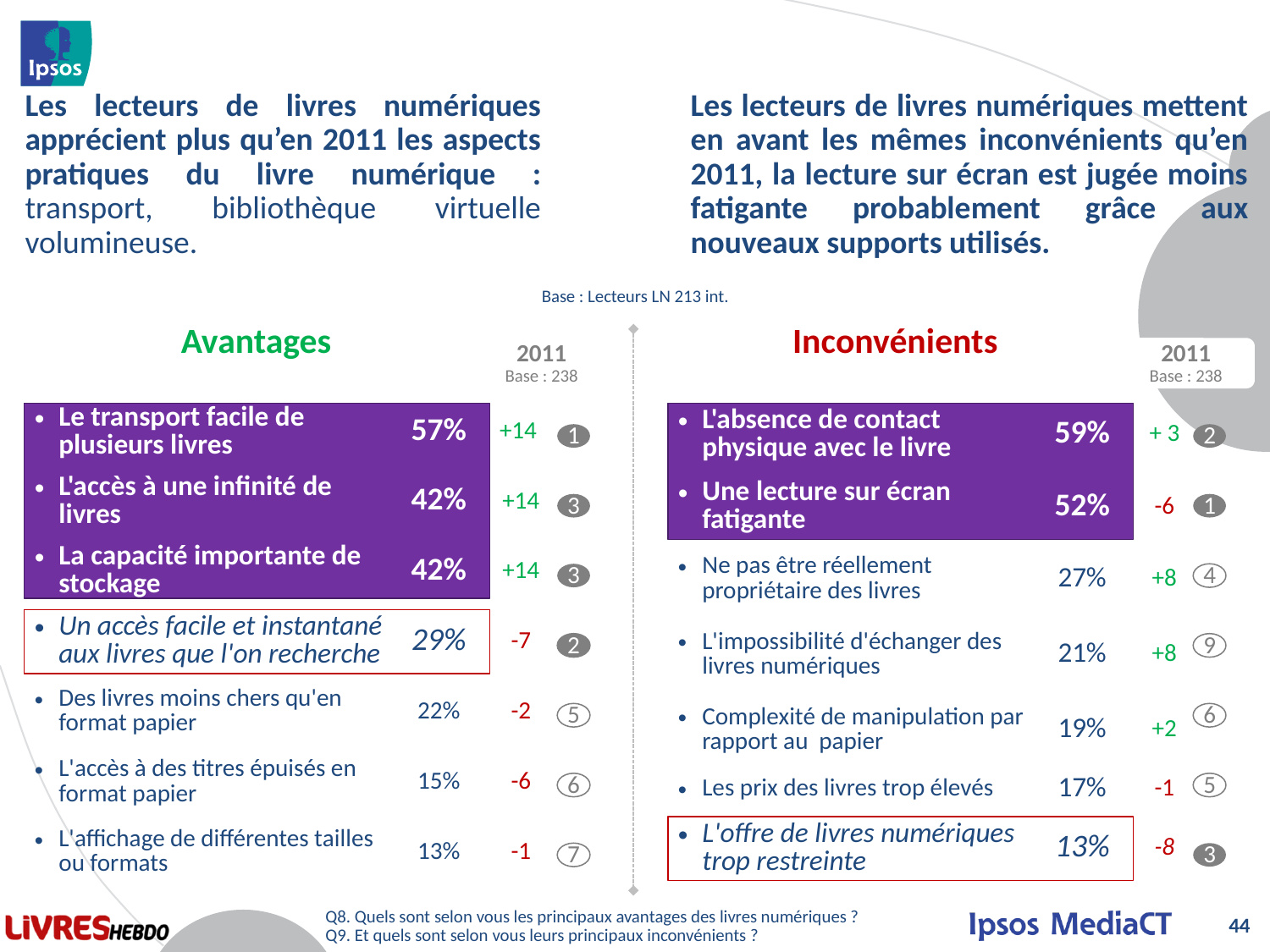

# Les lecteurs de livres numériques apprécient plus qu’en 2011 les aspects pratiques du livre numérique : transport, bibliothèque virtuelle volumineuse.
Les lecteurs de livres numériques mettent en avant les mêmes inconvénients qu’en 2011, la lecture sur écran est jugée moins fatigante probablement grâce aux nouveaux supports utilisés.
Base : Lecteurs LN 213 int.

Avantages
Inconvénients
2011
Base : 238
2011
Base : 238
| Le transport facile de plusieurs livres | 57% | +14 |
| --- | --- | --- |
| L'accès à une infinité de livres | 42% | +14 |
| La capacité importante de stockage | 42% | +14 |
| Un accès facile et instantané aux livres que l'on recherche | 29% | -7 |
| Des livres moins chers qu'en format papier | 22% | -2 |
| L'accès à des titres épuisés en format papier | 15% | -6 |
| L'affichage de différentes tailles ou formats | 13% | -1 |
| L'absence de contact physique avec le livre | 59% | + 3 |
| --- | --- | --- |
| Une lecture sur écran fatigante | 52% | -6 |
| Ne pas être réellement propriétaire des livres | 27% | +8 |
| L'impossibilité d'échanger des livres numériques | 21% | +8 |
| Complexité de manipulation par rapport au papier | 19% | +2 |
| Les prix des livres trop élevés | 17% | -1 |
| L'offre de livres numériques trop restreinte | 13% | -8 |

1
2
3
1
3
4

2
9
5
6
6
5

7
3
Q8. Quels sont selon vous les principaux avantages des livres numériques ?
Q9. Et quels sont selon vous leurs principaux inconvénients ?
44